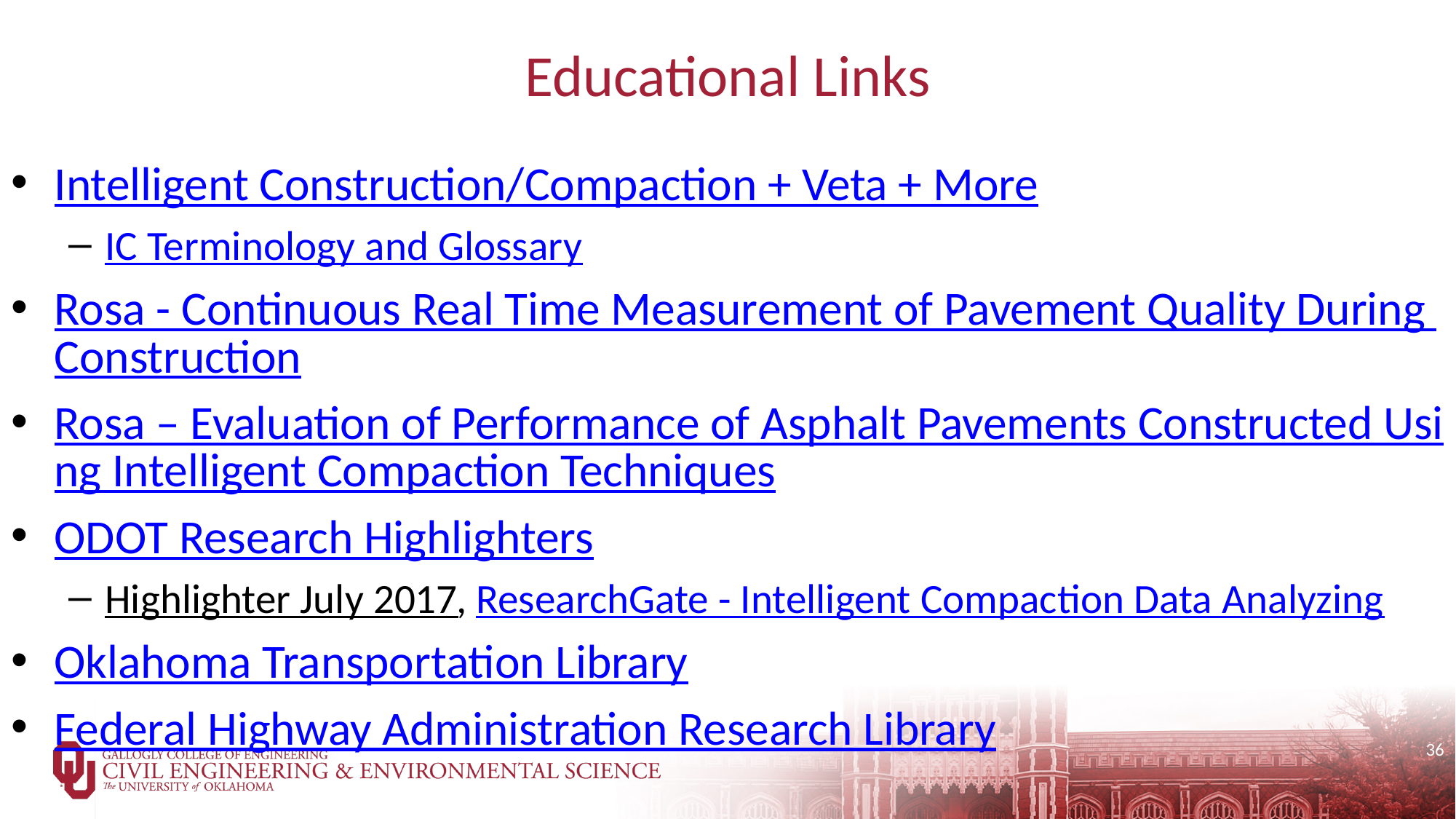

# Educational Links
Intelligent Construction/Compaction + Veta + More
IC Terminology and Glossary
Rosa - Continuous Real Time Measurement of Pavement Quality During Construction
Rosa – Evaluation of Performance of Asphalt Pavements Constructed Using Intelligent Compaction Techniques
ODOT Research Highlighters
Highlighter July 2017, ResearchGate - Intelligent Compaction Data Analyzing
Oklahoma Transportation Library
Federal Highway Administration Research Library